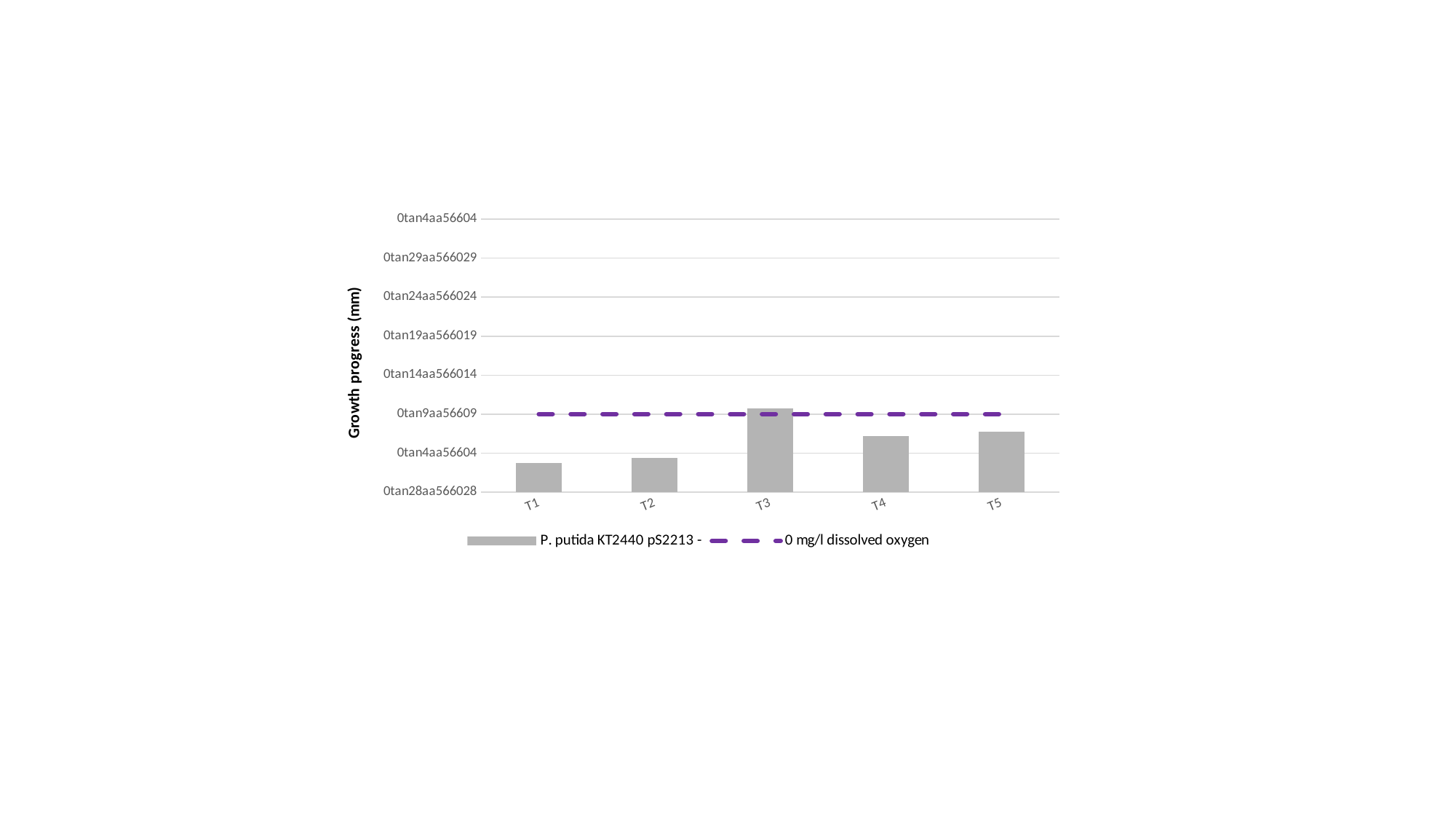

### Chart

| Category |  | 0 mg/l dissolved oxygen |
|---|---|---|
| T1 | 3.7142857142857135 | 10.0 |
| T2 | 4.365 | 10.0 |
| T3 | 10.7640873015873 | 10.0 |
| T4 | 7.212837837837838 | 10.0 |
| T5 | 7.736486486486487 | 10.0 |